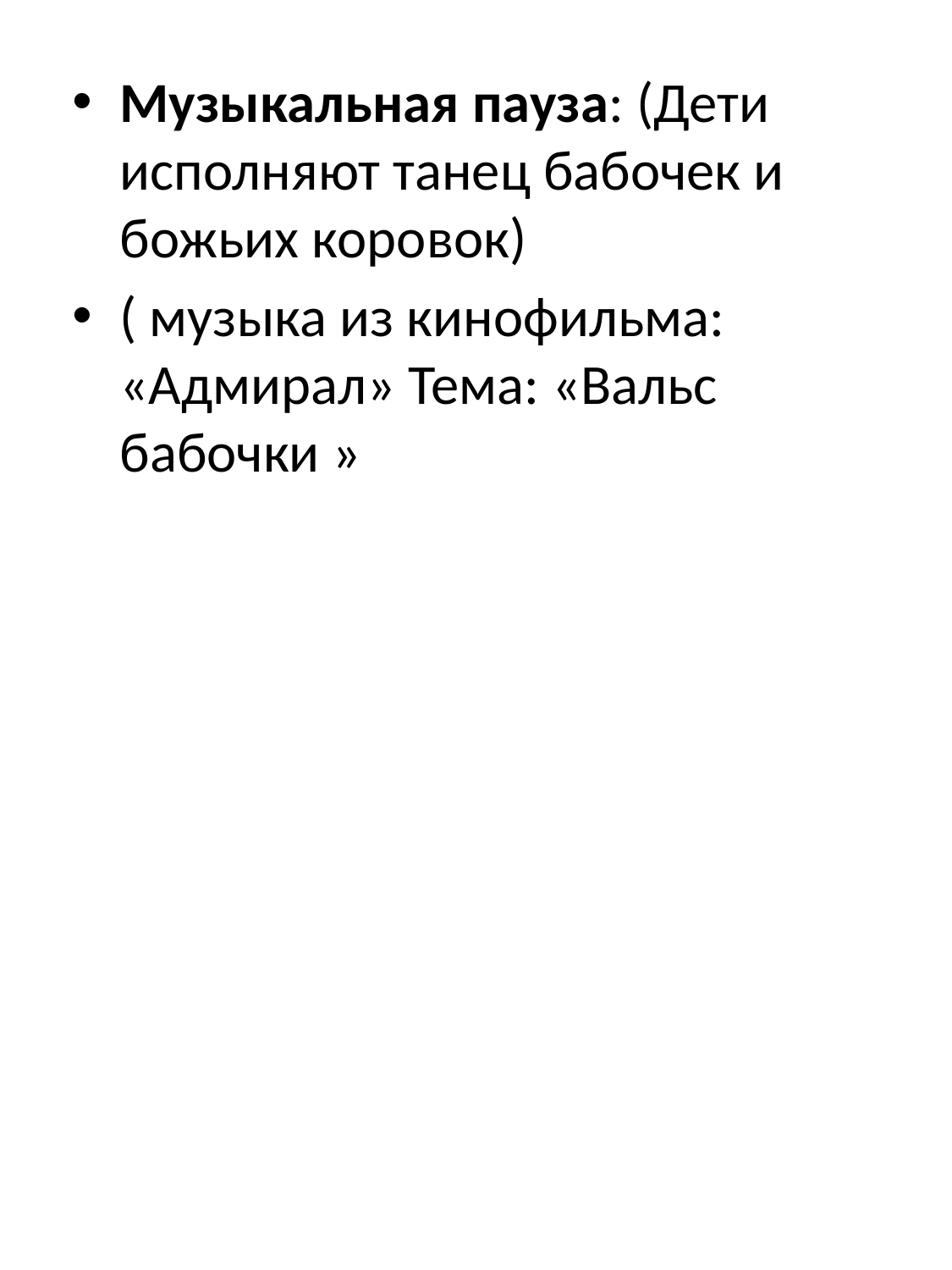

Музыкальная пауза: (Дети исполняют танец бабочек и божьих коровок)
( музыка из кинофильма: «Адмирал» Тема: «Вальс бабочки »